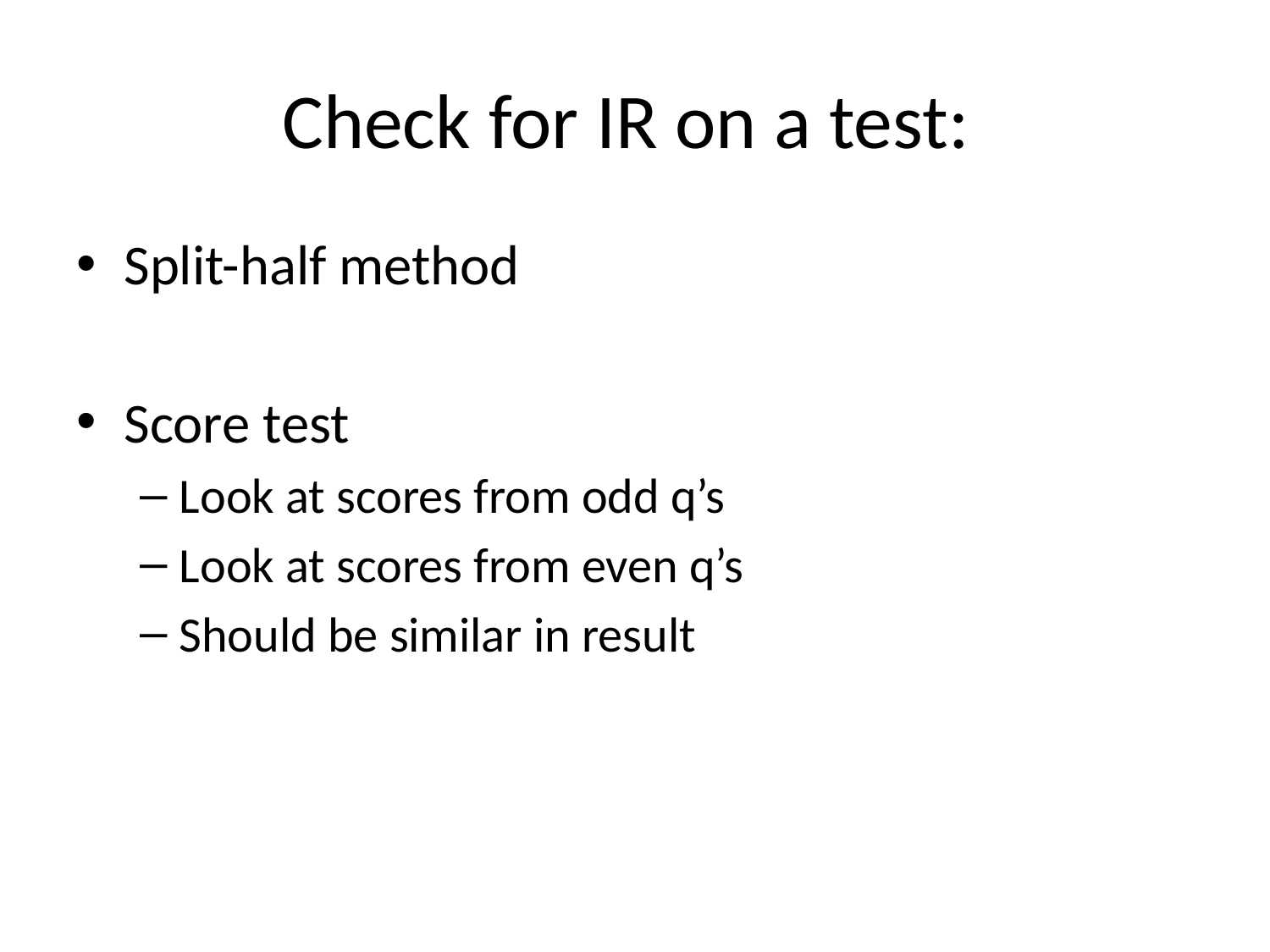

# Check for IR on a test:
Split-half method

Score test
Look at scores from odd q’s
Look at scores from even q’s
Should be similar in result